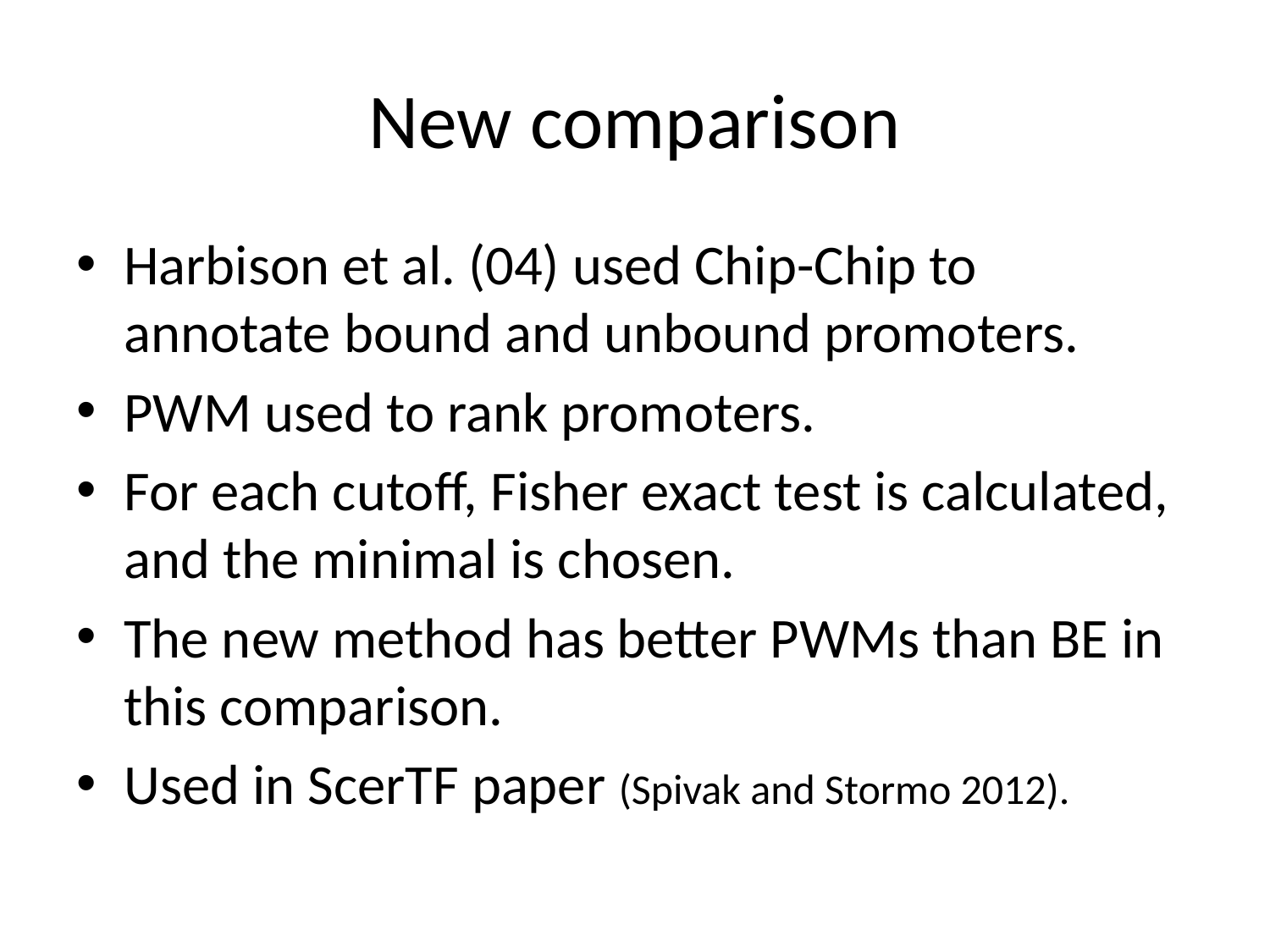

# New comparison
Harbison et al. (04) used Chip-Chip to annotate bound and unbound promoters.
PWM used to rank promoters.
For each cutoff, Fisher exact test is calculated, and the minimal is chosen.
The new method has better PWMs than BE in this comparison.
Used in ScerTF paper (Spivak and Stormo 2012).